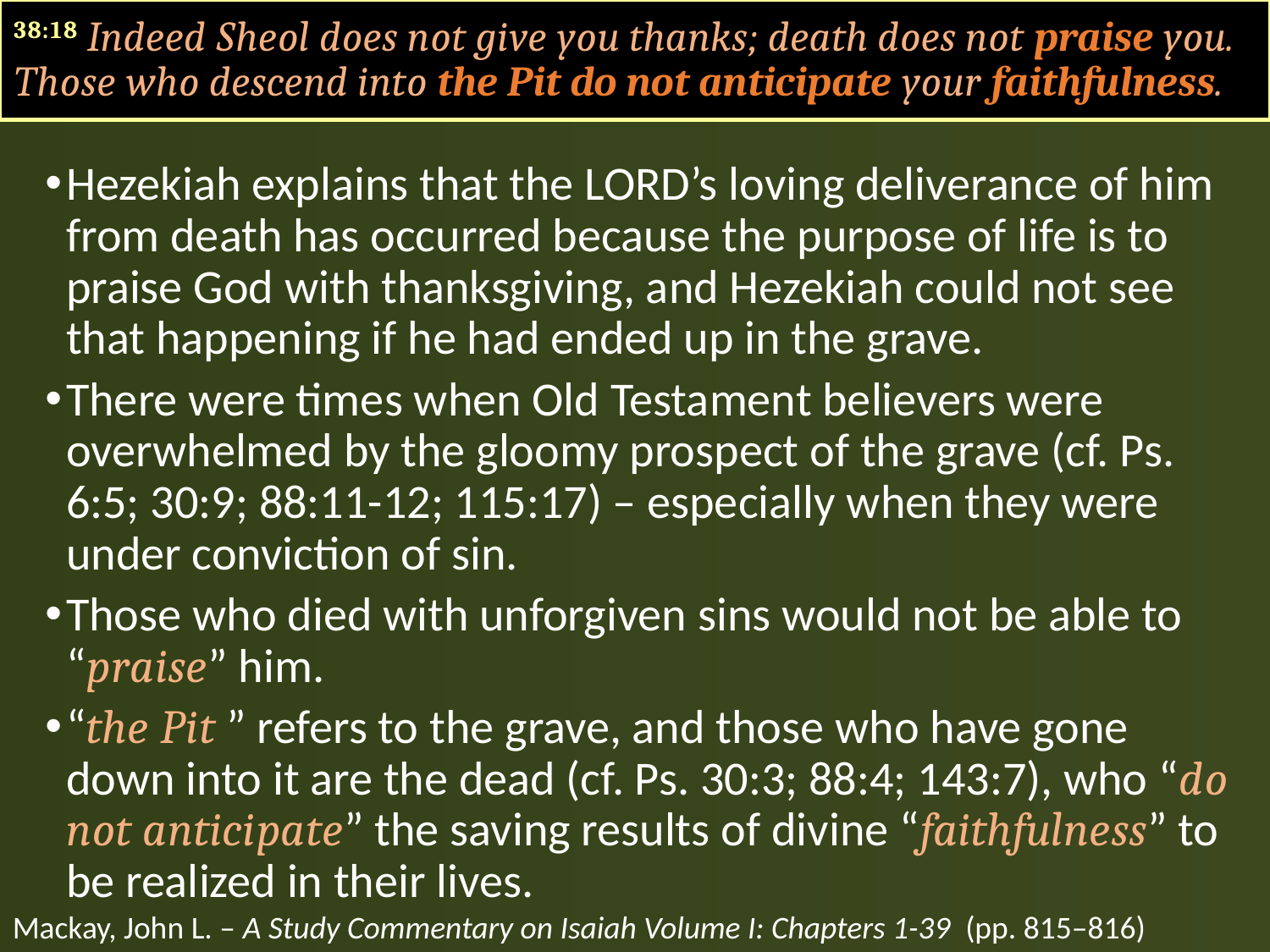

#
38:18 Indeed Sheol does not give you thanks; death does not praise you. Those who descend into the Pit do not anticipate your faithfulness.
Hezekiah explains that the LORD’s loving deliverance of him from death has occurred because the purpose of life is to praise God with thanksgiving, and Hezekiah could not see that happening if he had ended up in the grave.
There were times when Old Testament believers were overwhelmed by the gloomy prospect of the grave (cf. Ps. 6:5; 30:9; 88:11-12; 115:17) – especially when they were under conviction of sin.
Those who died with unforgiven sins would not be able to “praise” him.
“the Pit ” refers to the grave, and those who have gone down into it are the dead (cf. Ps. 30:3; 88:4; 143:7), who “do not anticipate” the saving results of divine “faithfulness” to be realized in their lives.
Mackay, John L. – A Study Commentary on Isaiah Volume I: Chapters 1-39  (pp. 815–816)